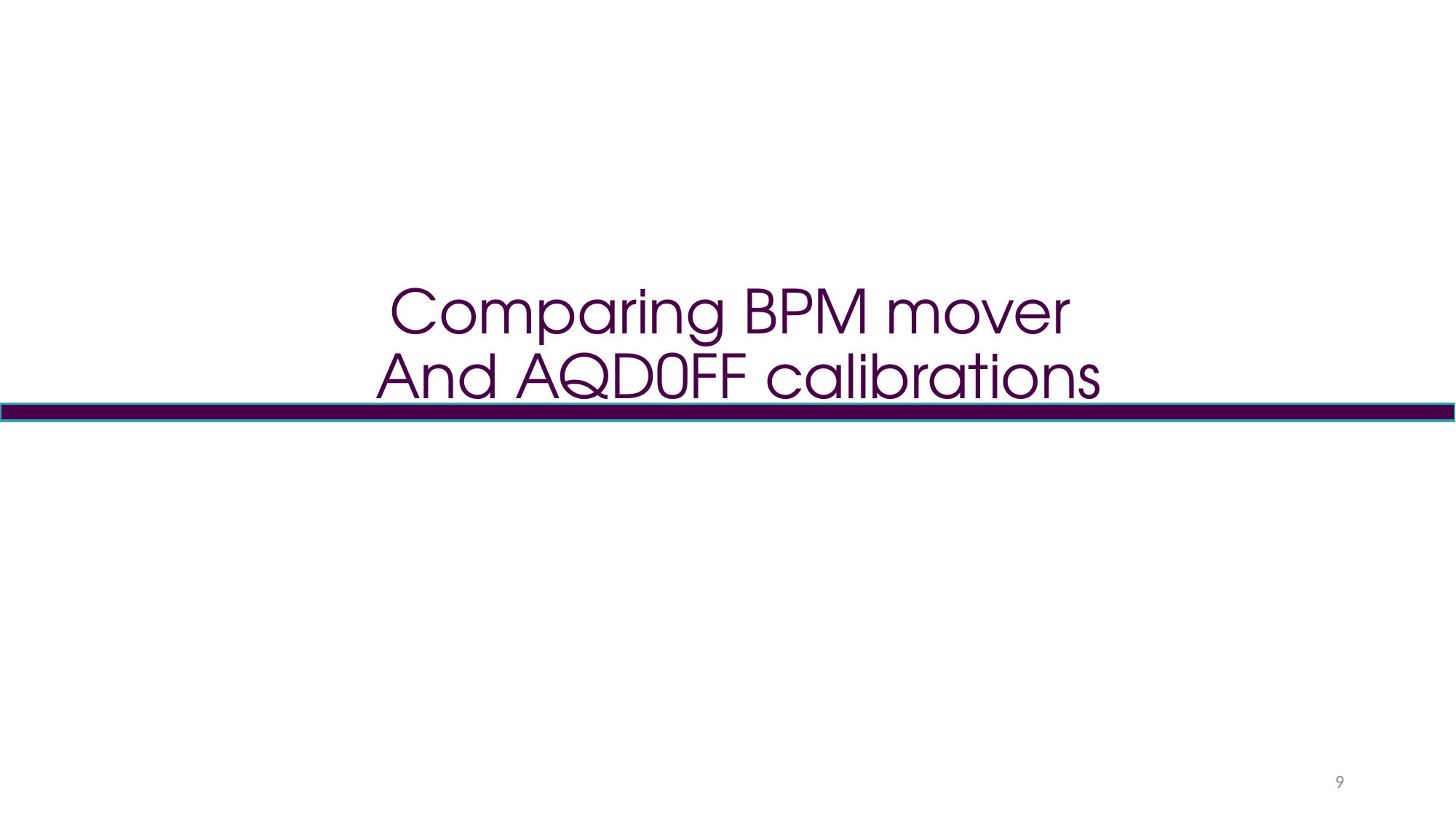

Comparing BPM mover
And AQD0FF calibrations

9